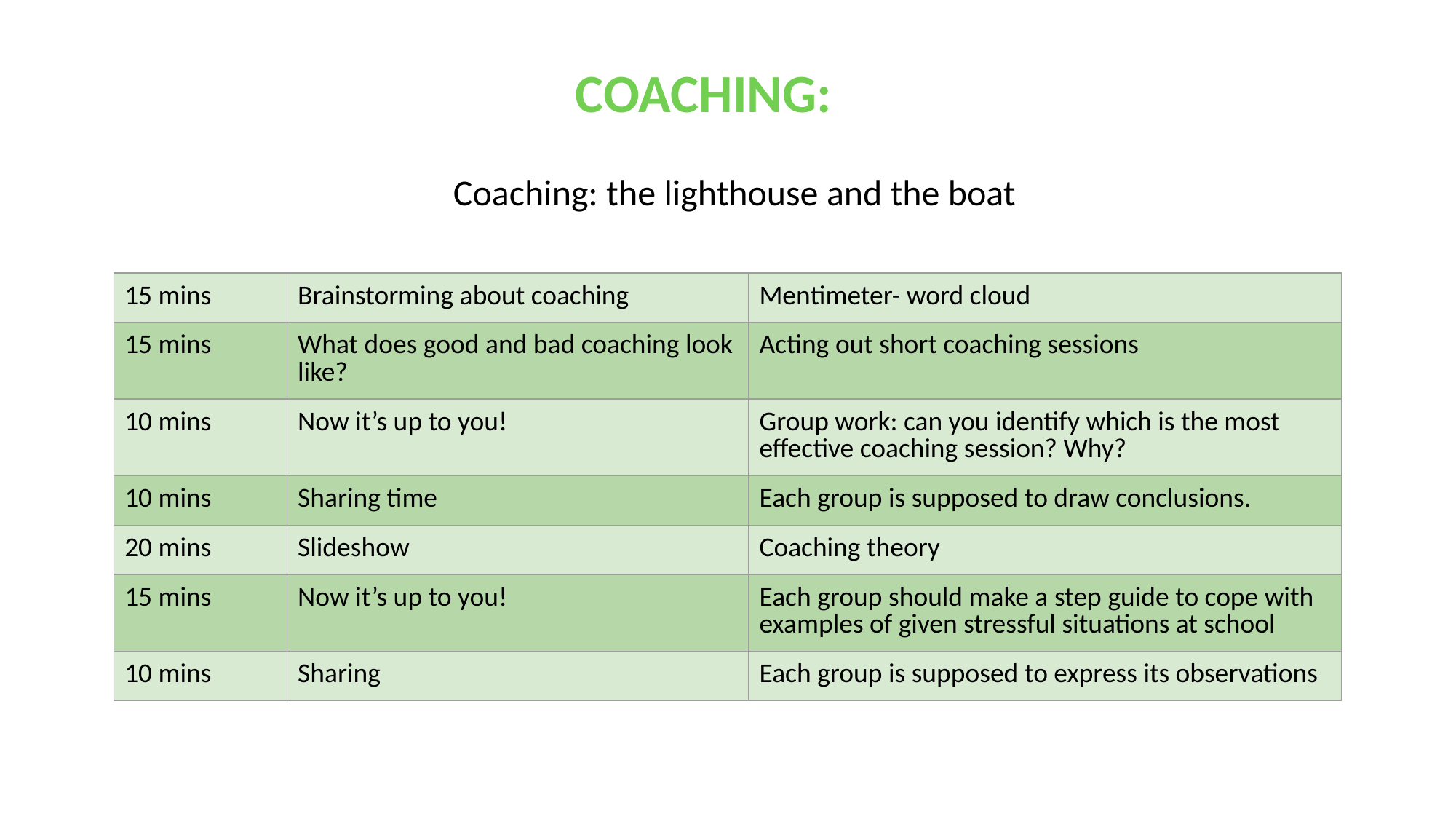

# COACHING:
Coaching: the lighthouse and the boat
| 15 mins | Brainstorming about coaching | Mentimeter- word cloud |
| --- | --- | --- |
| 15 mins | What does good and bad coaching look like? | Acting out short coaching sessions |
| 10 mins | Now it’s up to you! | Group work: can you identify which is the most effective coaching session? Why? |
| 10 mins | Sharing time | Each group is supposed to draw conclusions. |
| 20 mins | Slideshow | Coaching theory |
| 15 mins | Now it’s up to you! | Each group should make a step guide to cope with examples of given stressful situations at school |
| 10 mins | Sharing | Each group is supposed to express its observations |